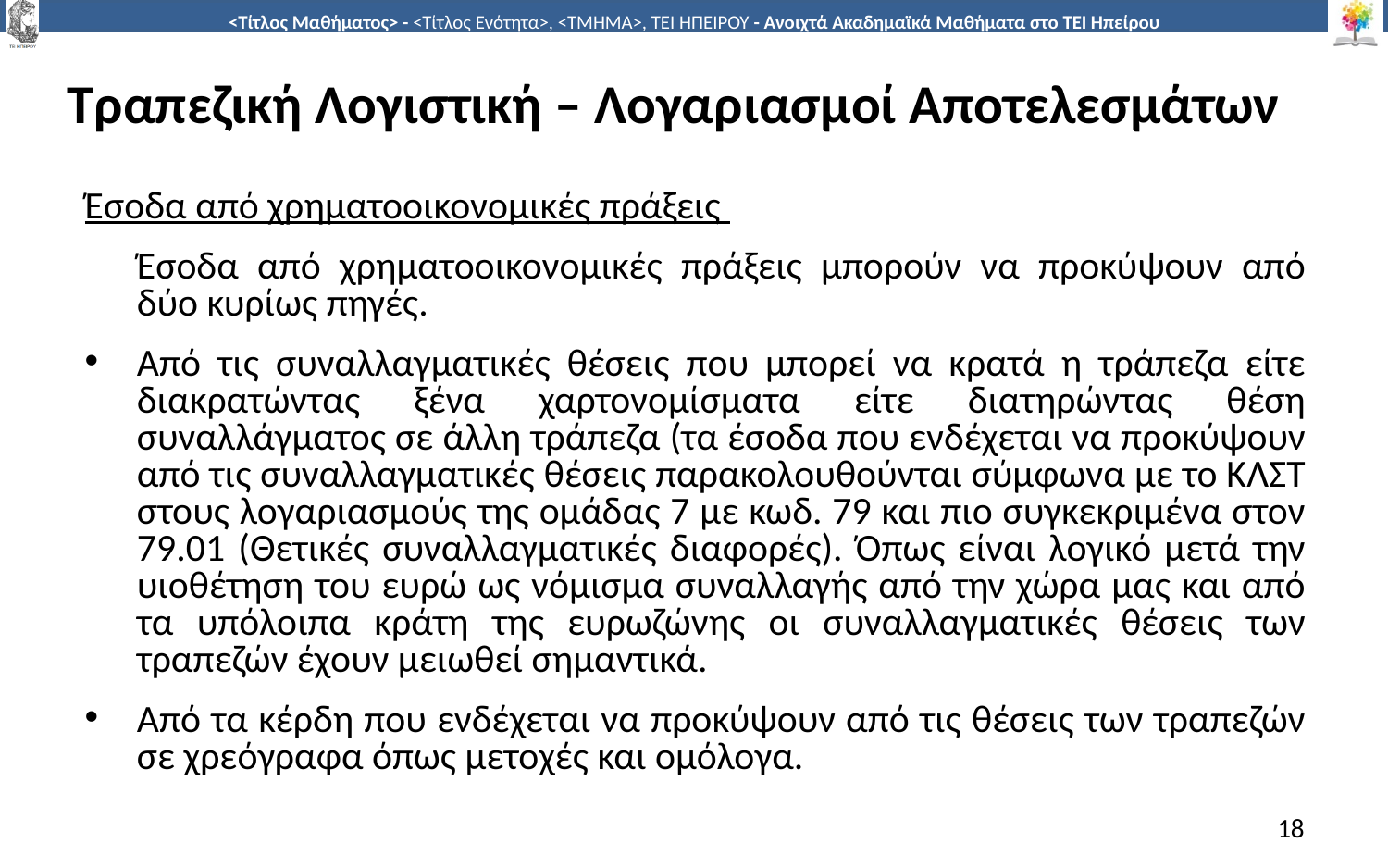

# Τραπεζική Λογιστική – Λογαριασμοί Αποτελεσμάτων
Έσοδα από χρηματοοικονομικές πράξεις
	Έσοδα από χρηματοοικονομικές πράξεις μπορούν να προκύψουν από δύο κυρίως πηγές.
Από τις συναλλαγματικές θέσεις που μπορεί να κρατά η τράπεζα είτε διακρατώντας ξένα χαρτονομίσματα είτε διατηρώντας θέση συναλλάγματος σε άλλη τράπεζα (τα έσοδα που ενδέχεται να προκύψουν από τις συναλλαγματικές θέσεις παρακολουθούνται σύμφωνα με το ΚΛΣΤ στους λογαριασμούς της ομάδας 7 με κωδ. 79 και πιο συγκεκριμένα στον 79.01 (Θετικές συναλλαγματικές διαφορές). Όπως είναι λογικό μετά την υιοθέτηση του ευρώ ως νόμισμα συναλλαγής από την χώρα μας και από τα υπόλοιπα κράτη της ευρωζώνης οι συναλλαγματικές θέσεις των τραπεζών έχουν μειωθεί σημαντικά.
Από τα κέρδη που ενδέχεται να προκύψουν από τις θέσεις των τραπεζών σε χρεόγραφα όπως μετοχές και ομόλογα.

18